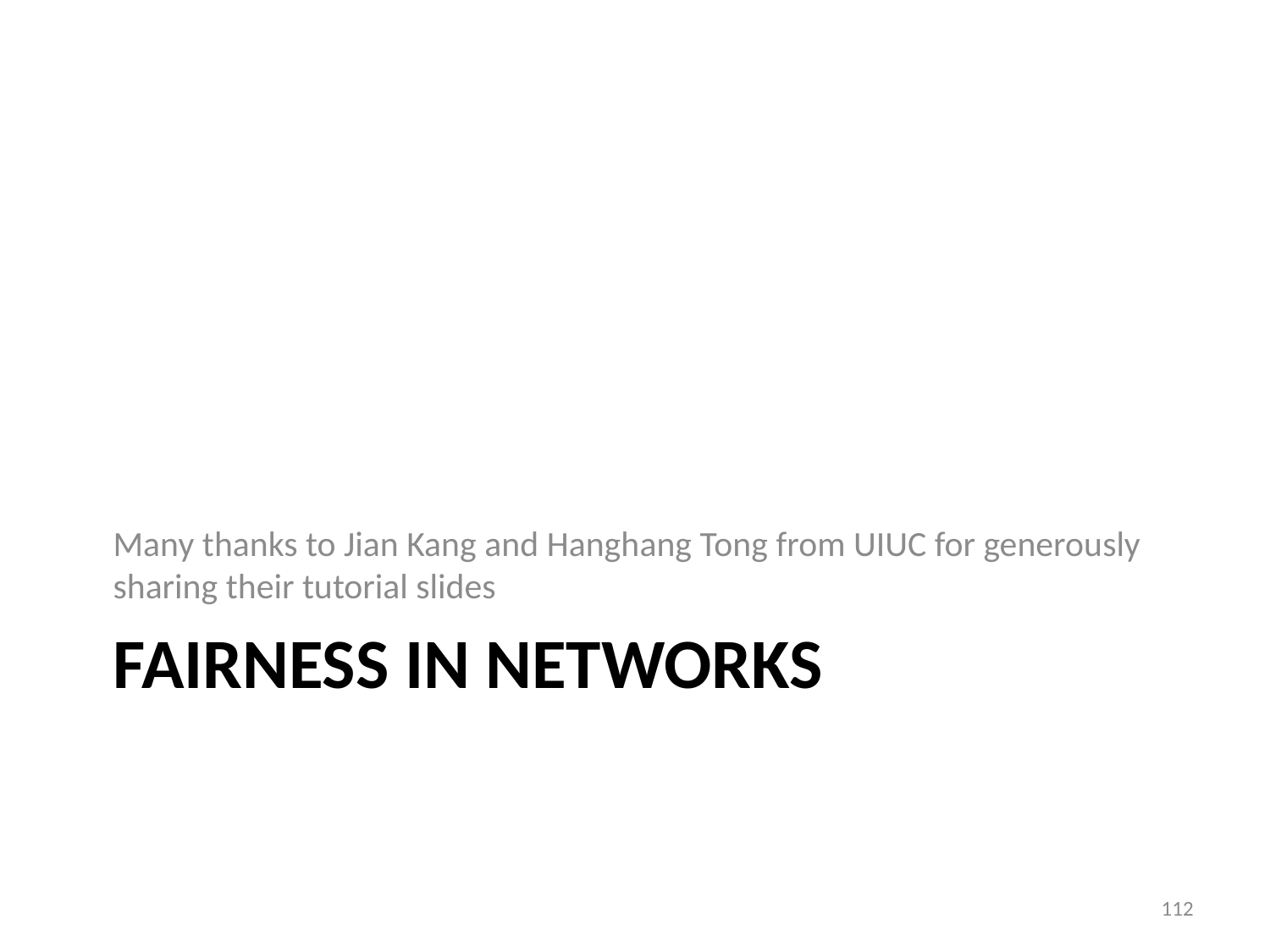

Many thanks to Jian Kang and Hanghang Tong from UIUC for generously sharing their tutorial slides
# FAIRNESS in NETWORKS
112